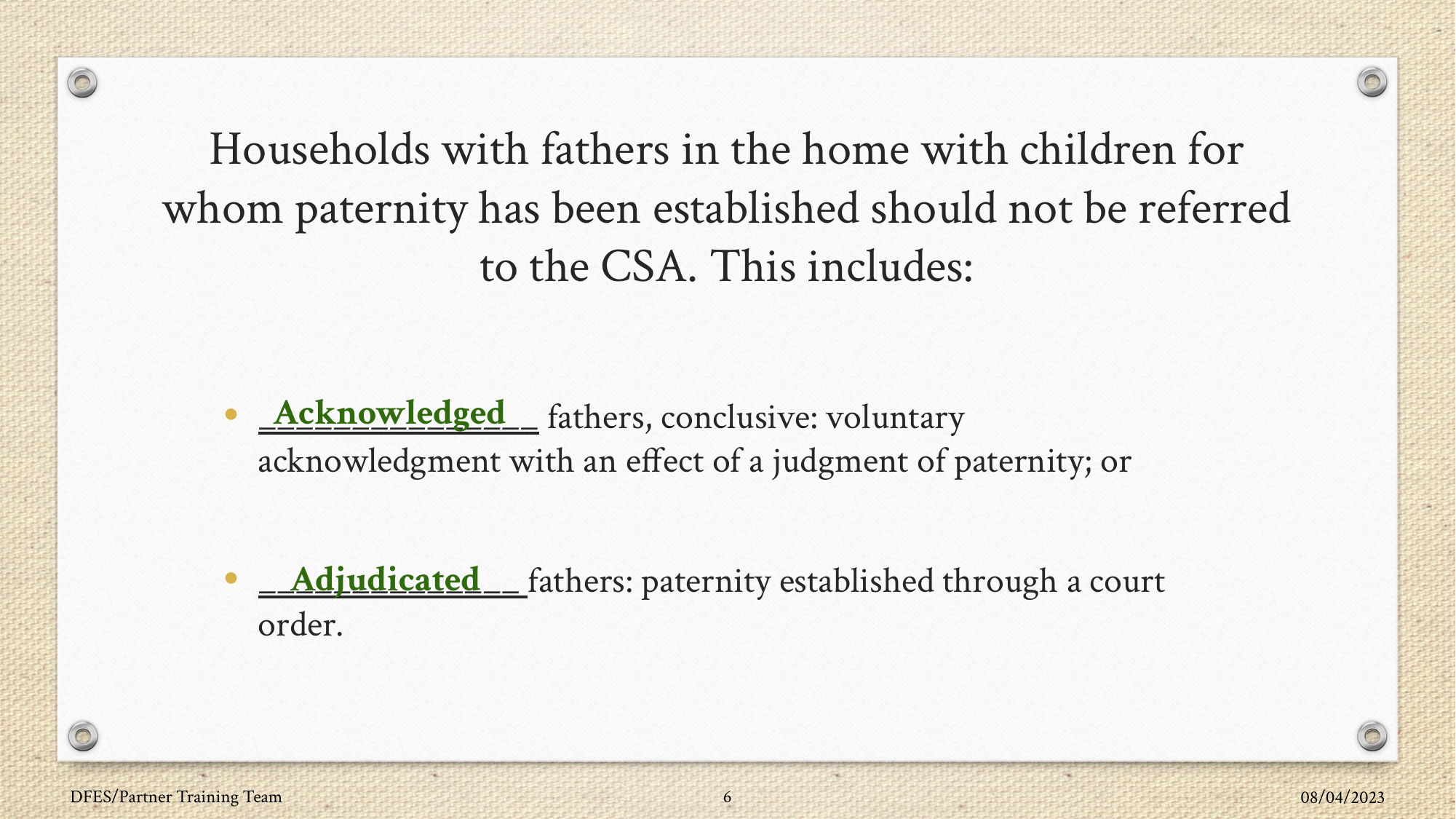

Households with fathers in the home with children for whom paternity has been established should not be referred to the CSA. This includes:
Acknowledged
_______________ fathers, conclusive: voluntary acknowledgment with an effect of a judgment of paternity; or

______________ fathers: paternity established through a court order.

Adjudicated
DFES/Partner Training Team
6
08/04/2023